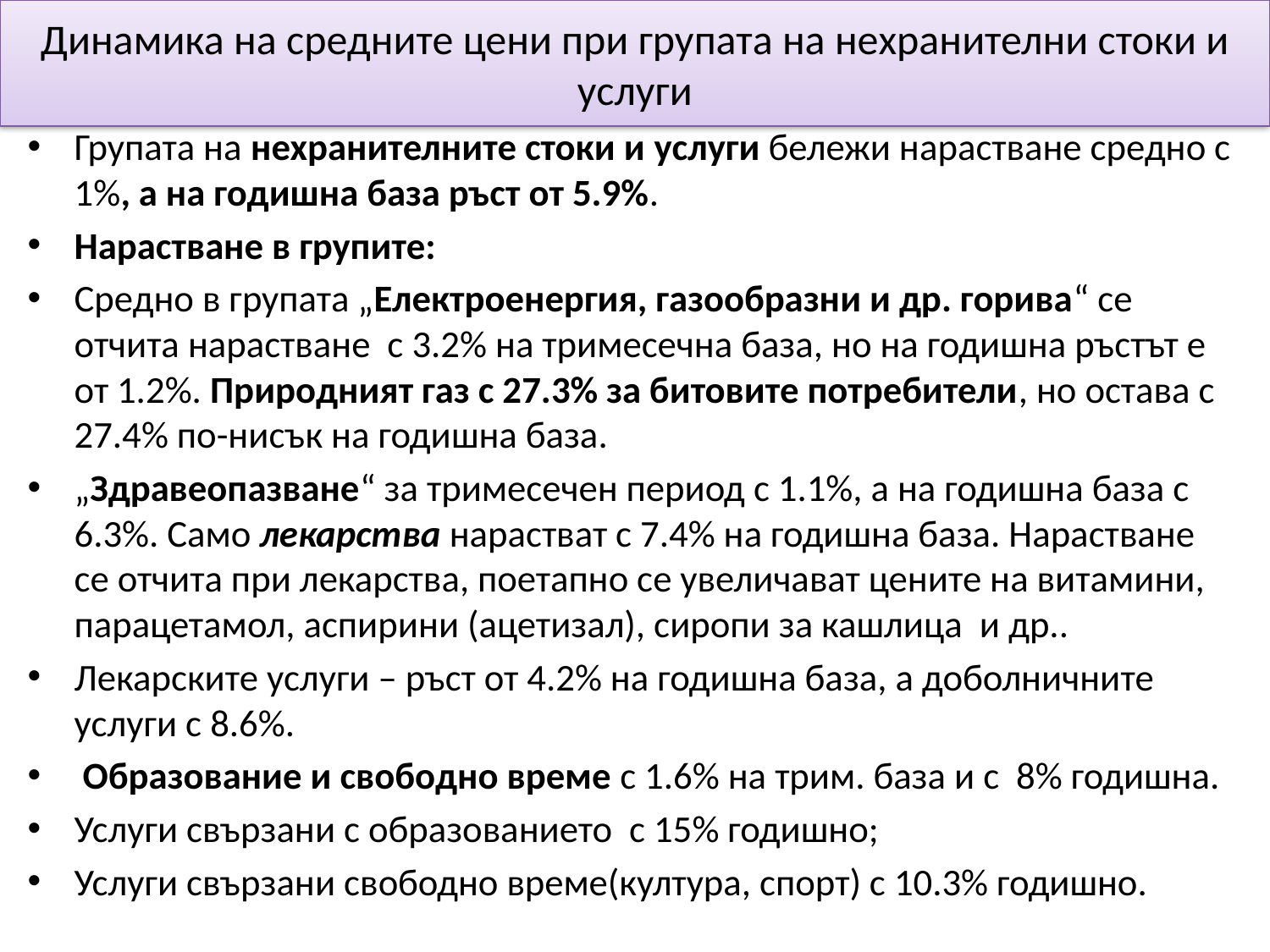

# Динамика на средните цени при групата на нехранителни стоки и услуги
Групата на нехранителните стоки и услуги бележи нарастване средно с 1%, а на годишна база ръст от 5.9%.
Нарастване в групите:
Средно в групата „Електроенергия, газообразни и др. горива“ се отчита нарастване  с 3.2% на тримесечна база, но на годишна ръстът е от 1.2%. Природният газ с 27.3% за битовите потребители, но остава с 27.4% по-нисък на годишна база.
„Здравеопазване“ за тримесечен период с 1.1%, а на годишна база с 6.3%. Само лекарства нарастват с 7.4% на годишна база. Нарастване се отчита при лекарства, поетапно се увеличават цените на витамини, парацетамол, аспирини (ацетизал), сиропи за кашлица  и др..
Лекарските услуги – ръст от 4.2% на годишна база, а доболничните услуги с 8.6%.
 Образование и свободно време с 1.6% на трим. база и с  8% годишна.
Услуги свързани с образованието  с 15% годишно;
Услуги свързани свободно време(култура, спорт) с 10.3% годишно.